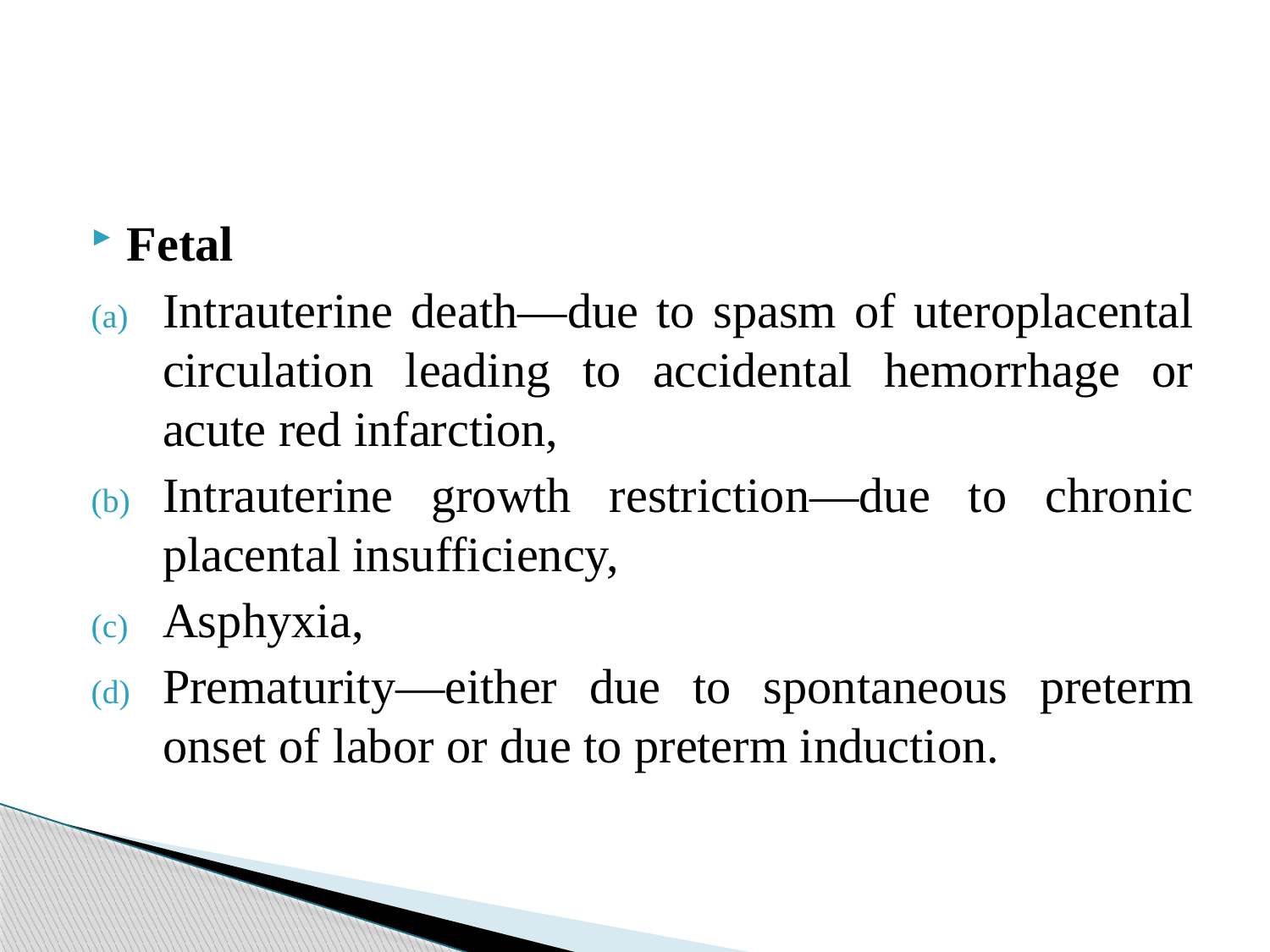

Fetal
Intrauterine death—due to spasm of uteroplacental circulation leading to accidental hemorrhage or acute red infarction,
Intrauterine growth restriction—due to chronic placental insufficiency,
Asphyxia,
Prematurity—either due to spontaneous preterm onset of labor or due to preterm induction.